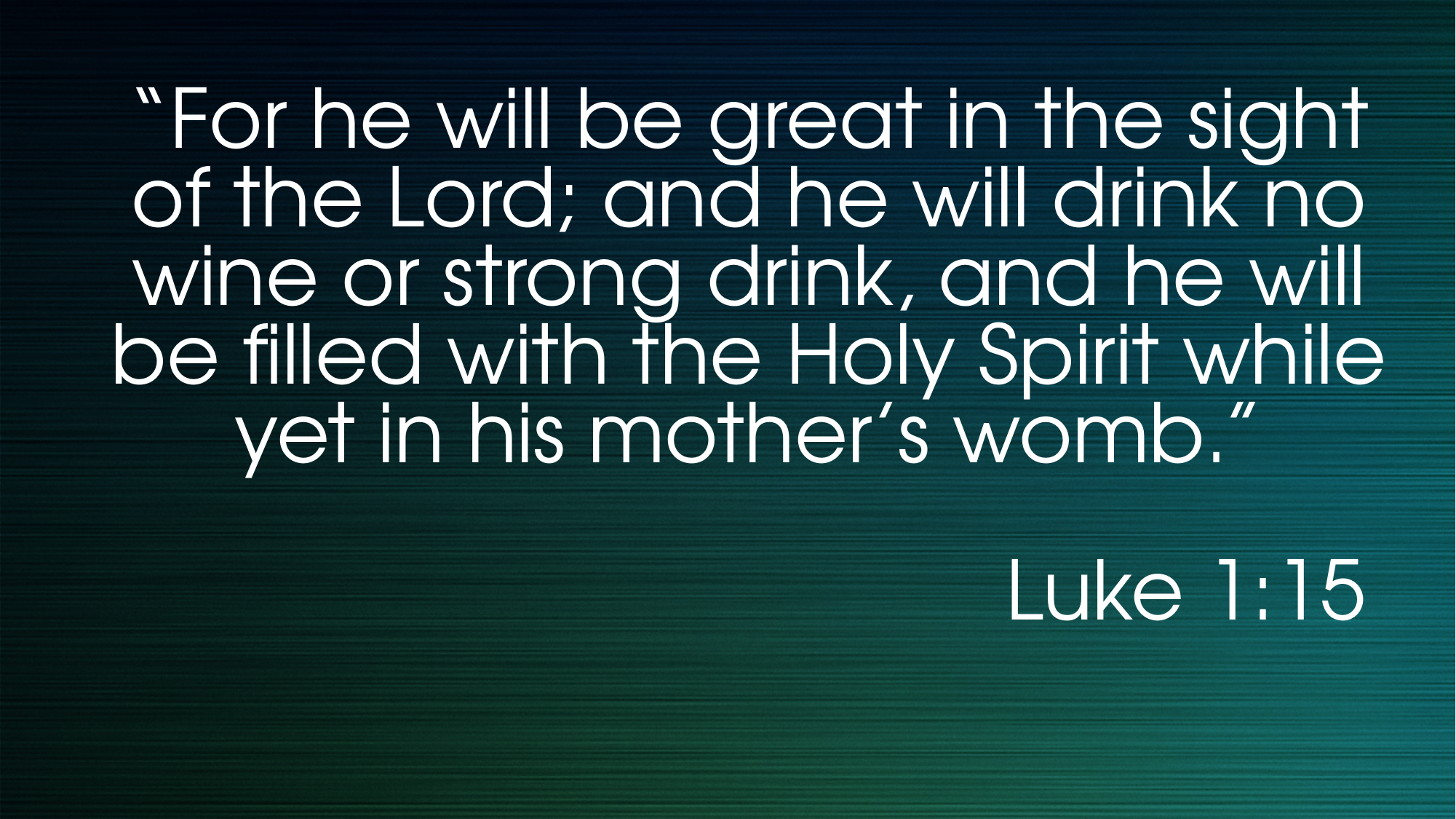

# “For he will be great in the sight of the Lord; and he will drink no wine or strong drink, and he will be filled with the Holy Spirit while yet in his mother’s womb.” Luke 1:15